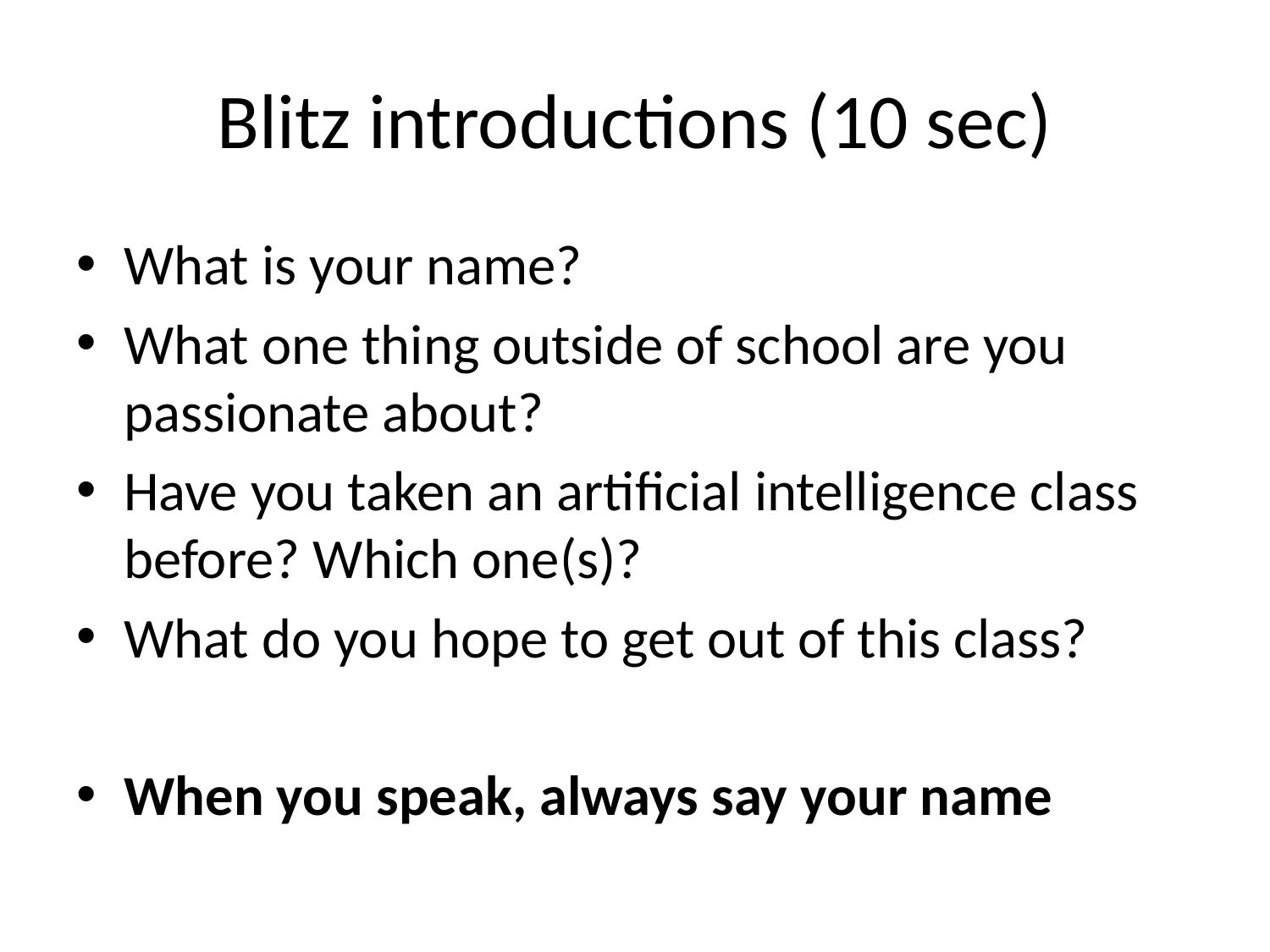

# Blitz introductions (10 sec)
What is your name?
What one thing outside of school are you passionate about?
Have you taken an artificial intelligence class before? Which one(s)?
What do you hope to get out of this class?

When you speak, always say your name